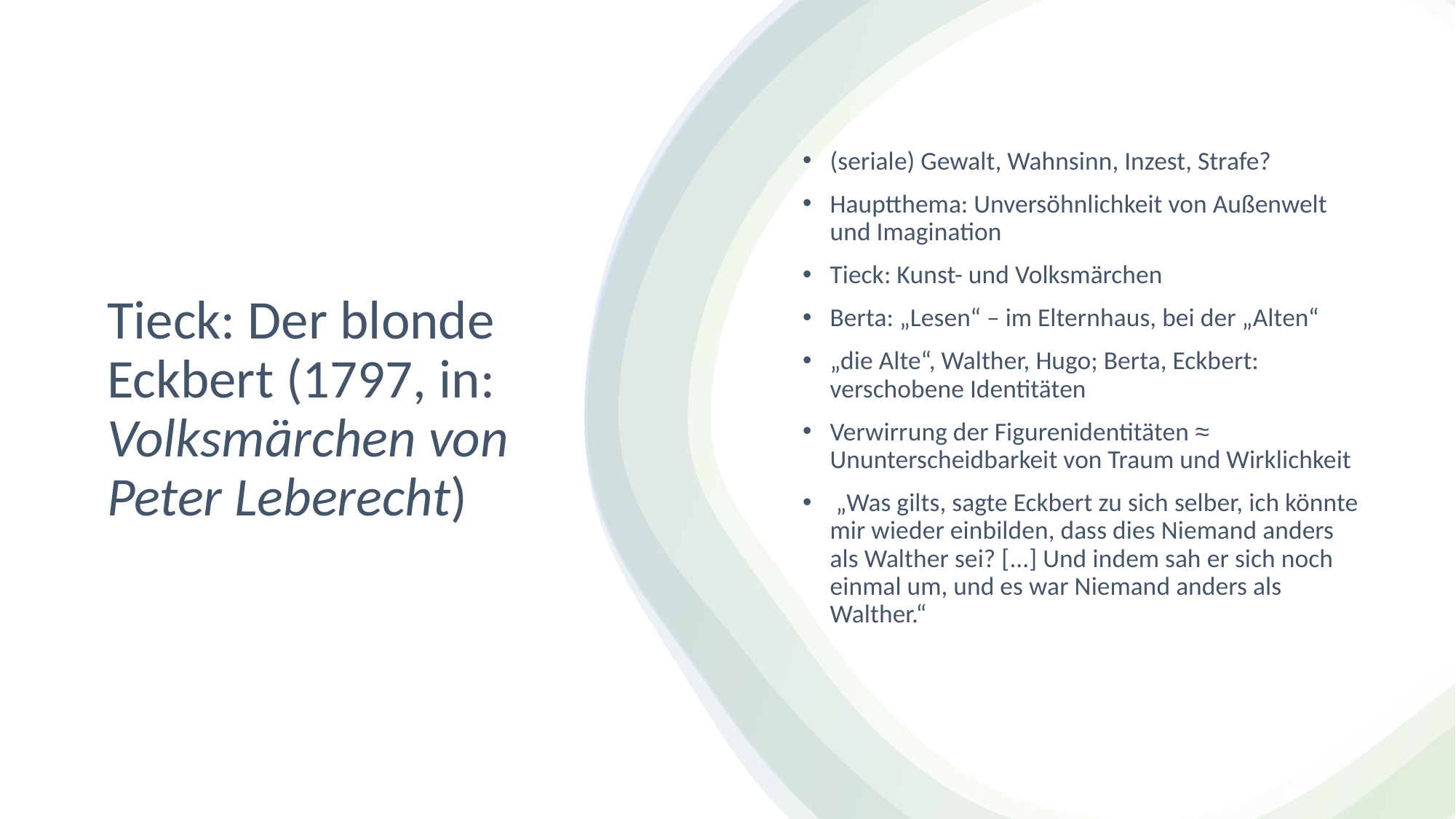

(seriale) Gewalt, Wahnsinn, Inzest, Strafe?
Hauptthema: Unversöhnlichkeit von Außenwelt und Imagination
Tieck: Kunst- und Volksmärchen
Berta: „Lesen“ – im Elternhaus, bei der „Alten“
„die Alte“, Walther, Hugo; Berta, Eckbert: verschobene Identitäten
Verwirrung der Figurenidentitäten ≈ Ununterscheidbarkeit von Traum und Wirklichkeit
 „Was gilts, sagte Eckbert zu sich selber, ich könnte mir wieder einbilden, dass dies Niemand anders als Walther sei? [...] Und indem sah er sich noch einmal um, und es war Niemand anders als Walther.“

# Tieck: Der blonde Eckbert (1797, in: Volksmärchen von Peter Leberecht)